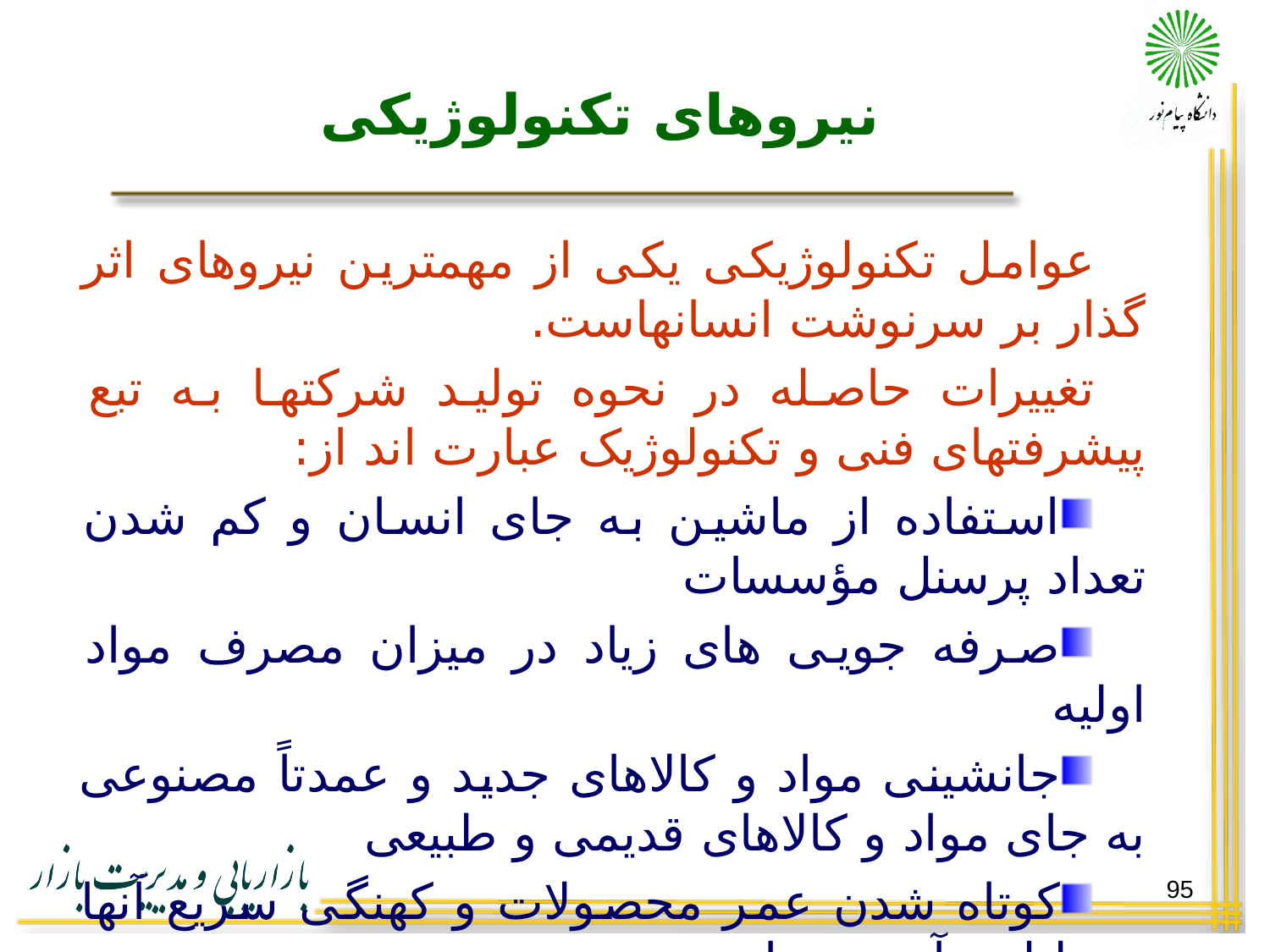

# نیروهای تکنولوژیکی
عوامل تکنولوژیکی یکی از مهمترین نیروهای اثر گذار بر سرنوشت انسانهاست.
تغییرات حاصله در نحوه تولید شرکتها به تبع پیشرفتهای فنی و تکنولوژیک عبارت اند از:
استفاده از ماشین به جای انسان و کم شدن تعداد پرسنل مؤسسات
صرفه جویی های زیاد در میزان مصرف مواد اولیه
جانشینی مواد و کالاهای جدید و عمدتاً مصنوعی به جای مواد و کالاهای قدیمی و طبیعی
کوتاه شدن عمر محصولات و کهنگی سریع آنها به دلیل نوآوری مداوم.
95